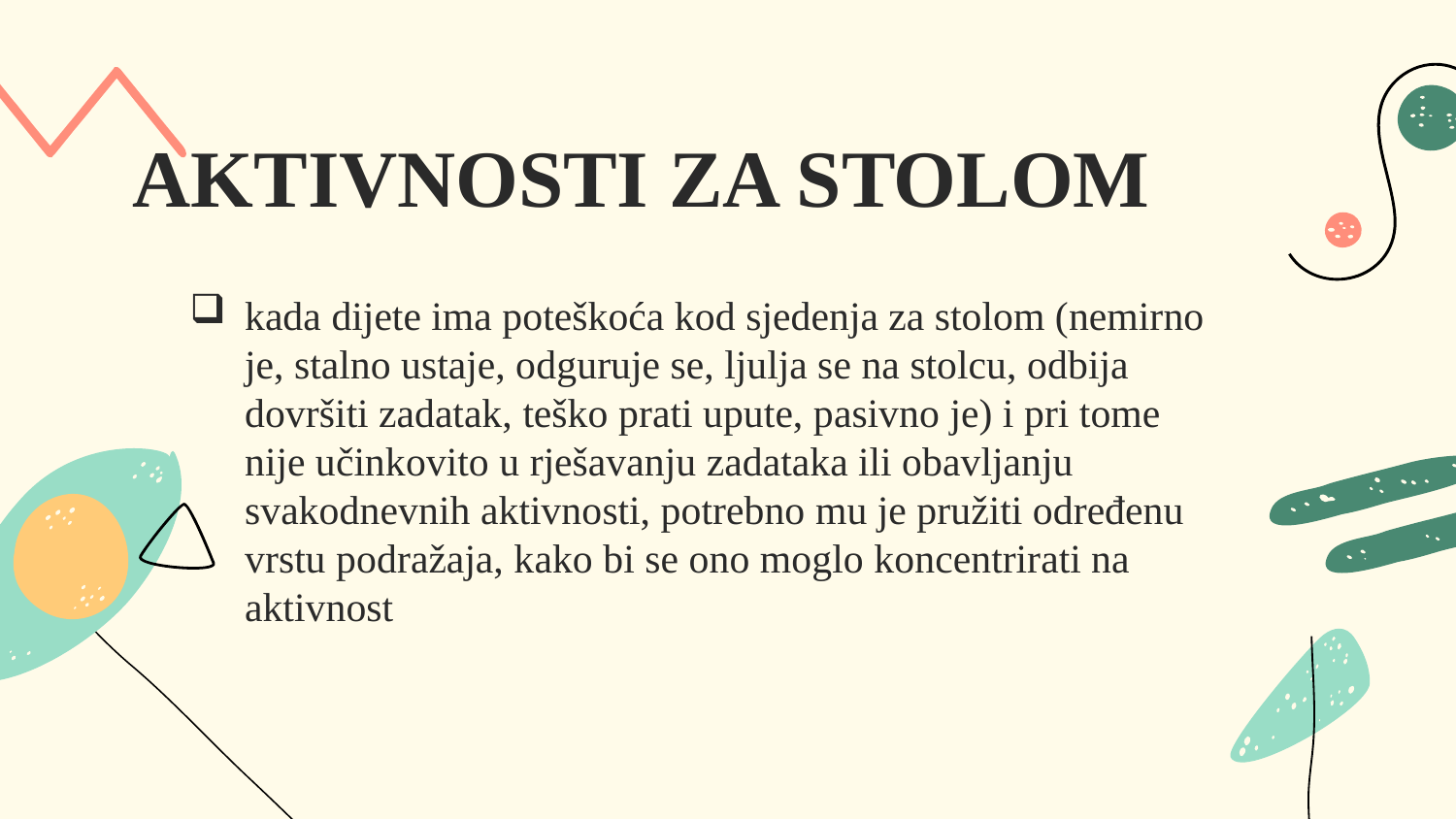

# Aktivnosti za stolom
kada dijete ima poteškoća kod sjedenja za stolom (nemirno je, stalno ustaje, odguruje se, ljulja se na stolcu, odbija dovršiti zadatak, teško prati upute, pasivno je) i pri tome nije učinkovito u rješavanju zadataka ili obavljanju svakodnevnih aktivnosti, potrebno mu je pružiti određenu vrstu podražaja, kako bi se ono moglo koncentrirati na aktivnost